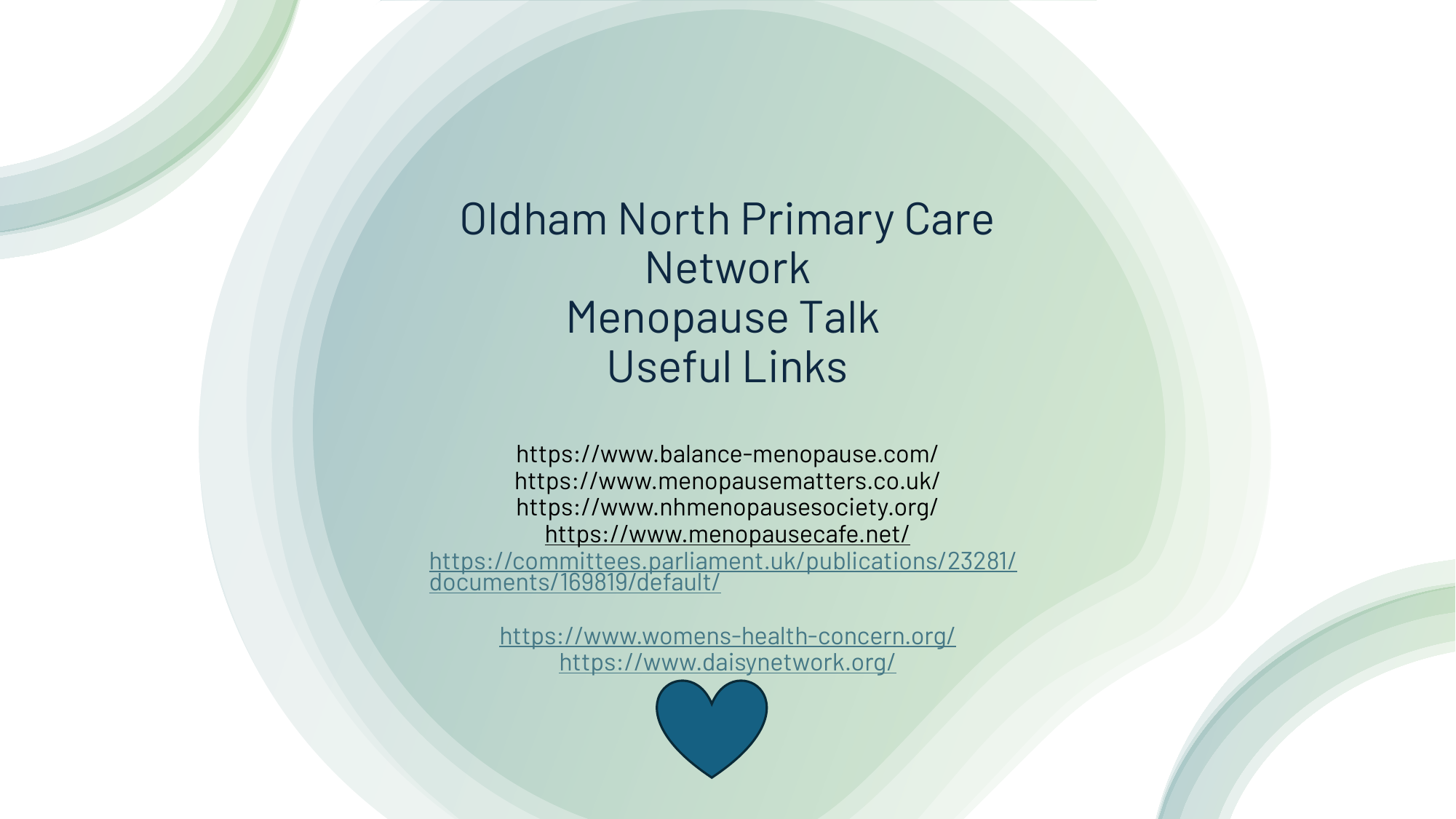

# Oldham North Primary Care Network Menopause Talk Useful Links https://www.balance-menopause.com/ https://www.menopausematters.co.uk/ https://www.nhmenopausesociety.org/ https://www.menopausecafe.net/ https://committees.parliament.uk/publications/23281/documents/169819/default/ https://www.womens-health-concern.org/ https://www.daisynetwork.org/